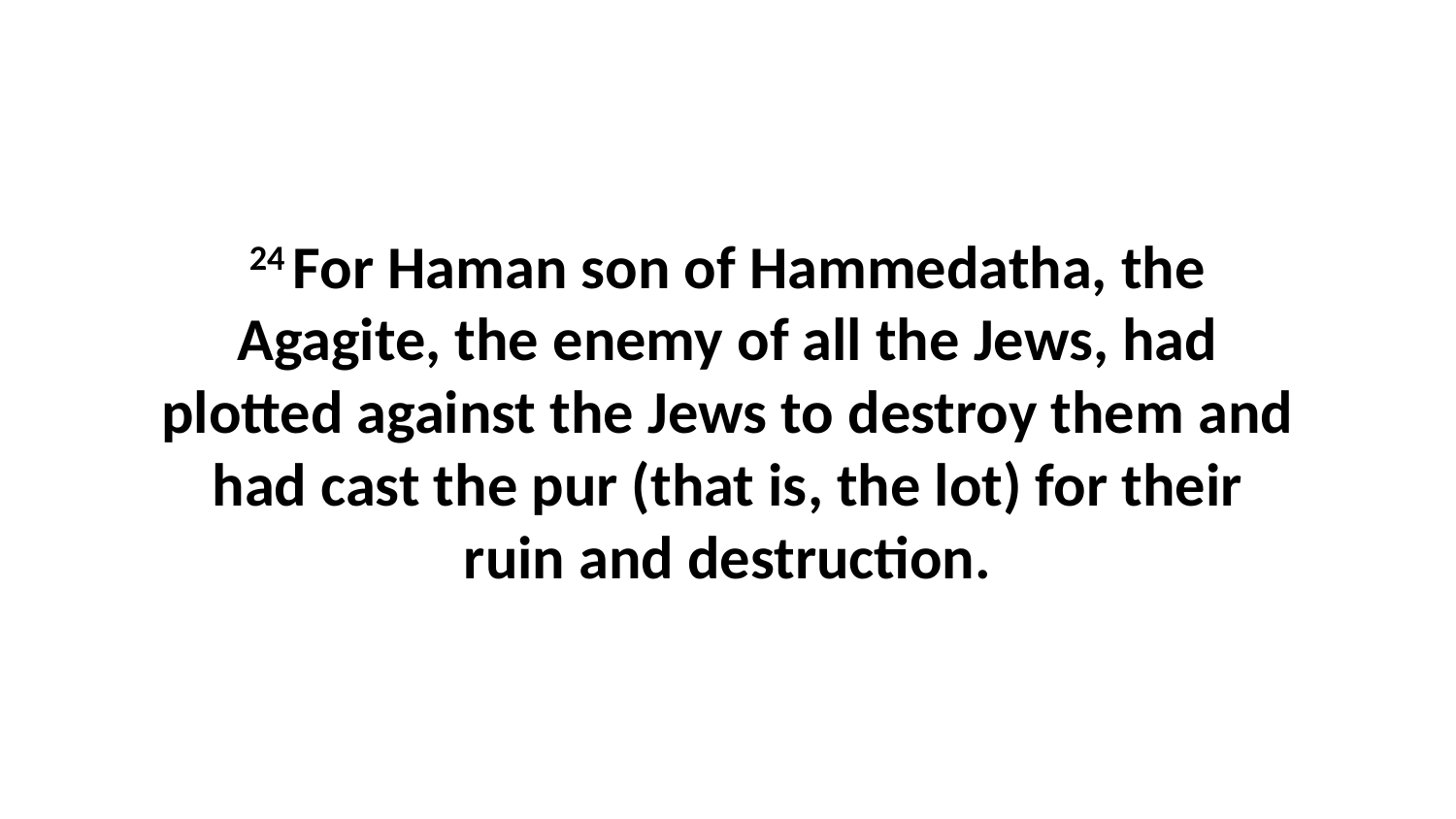

24 For Haman son of Hammedatha, the Agagite, the enemy of all the Jews, had plotted against the Jews to destroy them and had cast the pur (that is, the lot) for their ruin and destruction.